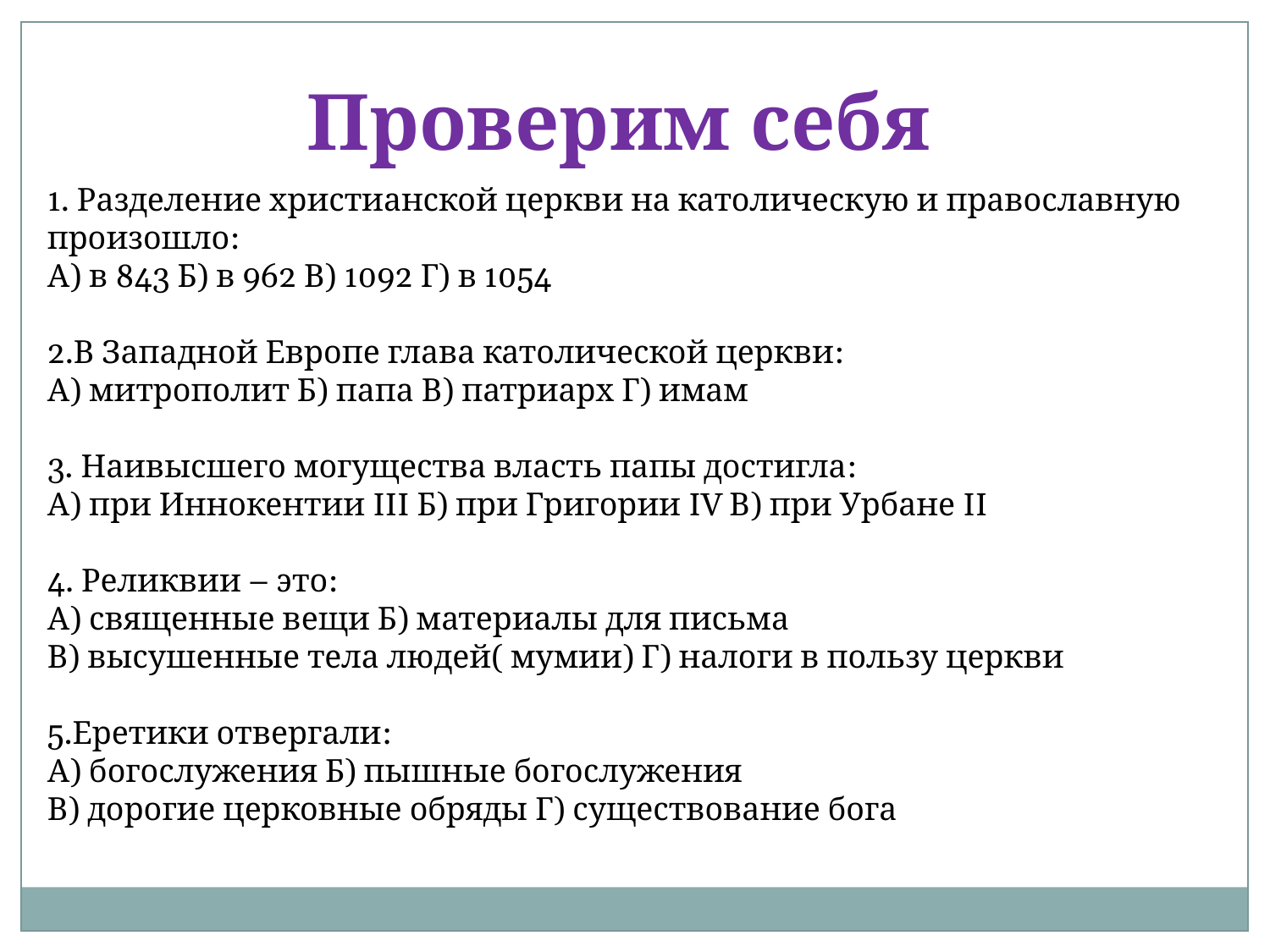

Проверим себя
1. Разделение христианской церкви на католическую и православную произошло:
А) в 843 Б) в 962 В) 1092 Г) в 1054

2.В Западной Европе глава католической церкви:
А) митрополит Б) папа В) патриарх Г) имам

3. Наивысшего могущества власть папы достигла:
А) при Иннокентии III Б) при Григории IV В) при Урбане II

4. Реликвии – это:
А) священные вещи Б) материалы для письма
В) высушенные тела людей( мумии) Г) налоги в пользу церкви

5.Еретики отвергали:
А) богослужения Б) пышные богослужения
В) дорогие церковные обряды Г) существование бога